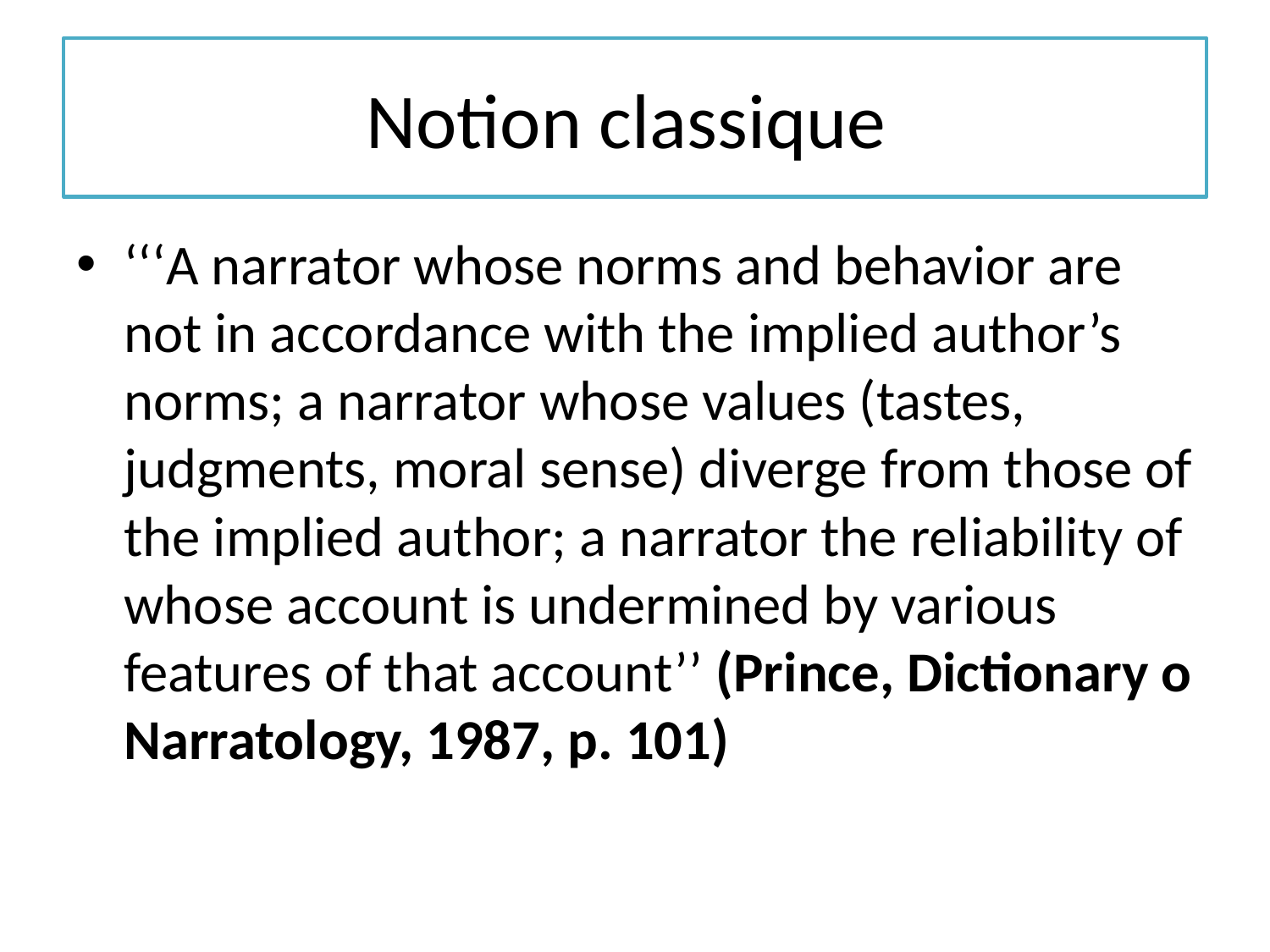

# Notion classique
‘‘‘A narrator whose norms and behavior are not in accordance with the implied author’s norms; a narrator whose values (tastes, judgments, moral sense) diverge from those of the implied author; a narrator the reliability of whose account is undermined by various features of that account’’ (Prince, Dictionary o Narratology, 1987, p. 101)